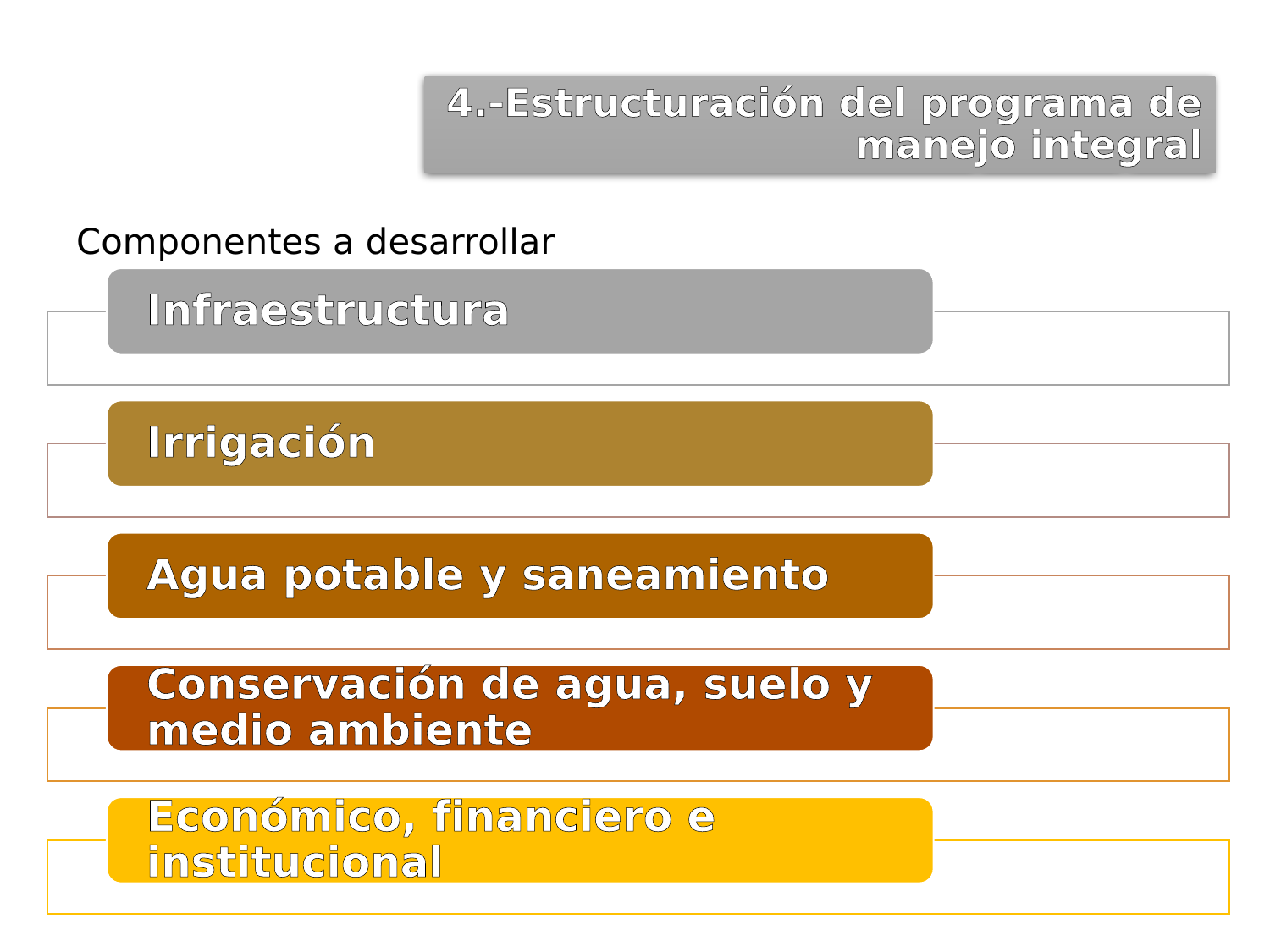

4.-Estructuración del programa de manejo integral
Componentes a desarrollar
Infraestructura
Irrigación
Agua potable y saneamiento
Conservación de agua, suelo y medio ambiente
Económico, financiero e institucional